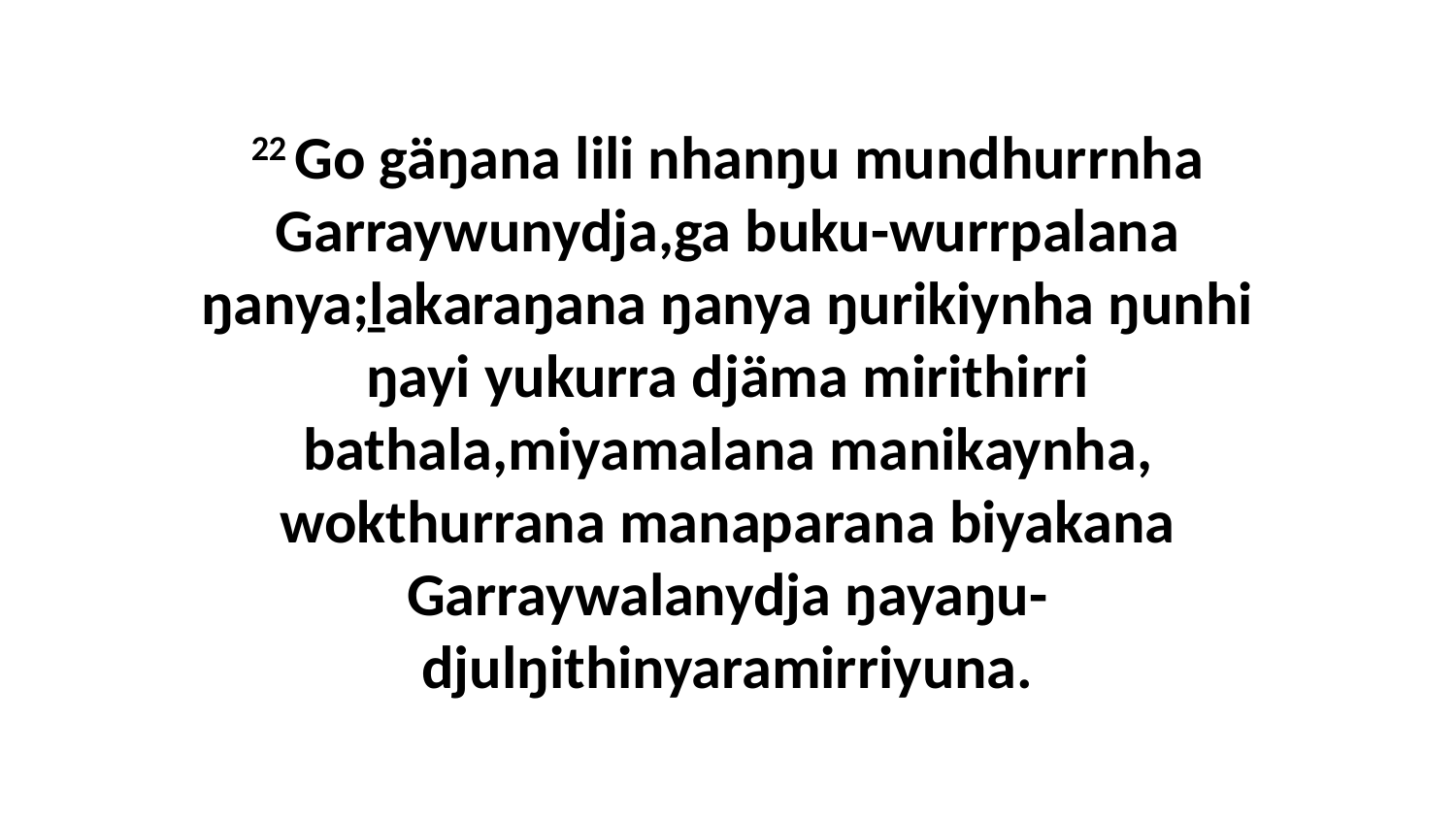

22 Go gäŋana lili nhanŋu mundhurrnha Garraywunydja,ga buku-wurrpalana ŋanya;ḻakaraŋana ŋanya ŋurikiynha ŋunhi ŋayi yukurra djäma mirithirri bathala,miyamalana manikaynha, wokthurrana manaparana biyakana Garraywalanydja ŋayaŋu-djulŋithinyaramirriyuna.